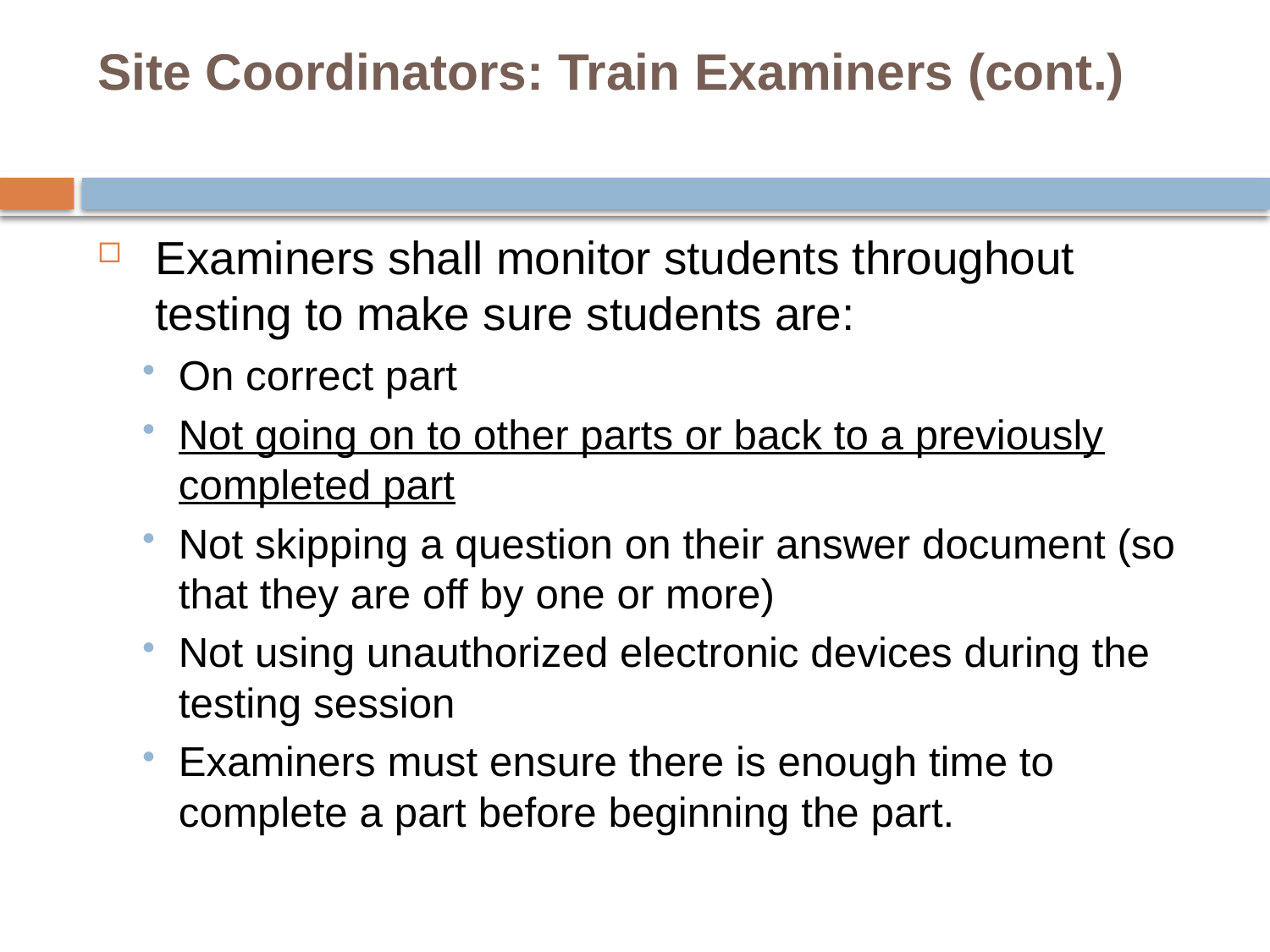

# Site Coordinators: Train Examiners (cont.)
Examiners shall monitor students throughout testing to make sure students are:
On correct part
Not going on to other parts or back to a previously completed part
Not skipping a question on their answer document (so that they are off by one or more)
Not using unauthorized electronic devices during the testing session
Examiners must ensure there is enough time to complete a part before beginning the part.